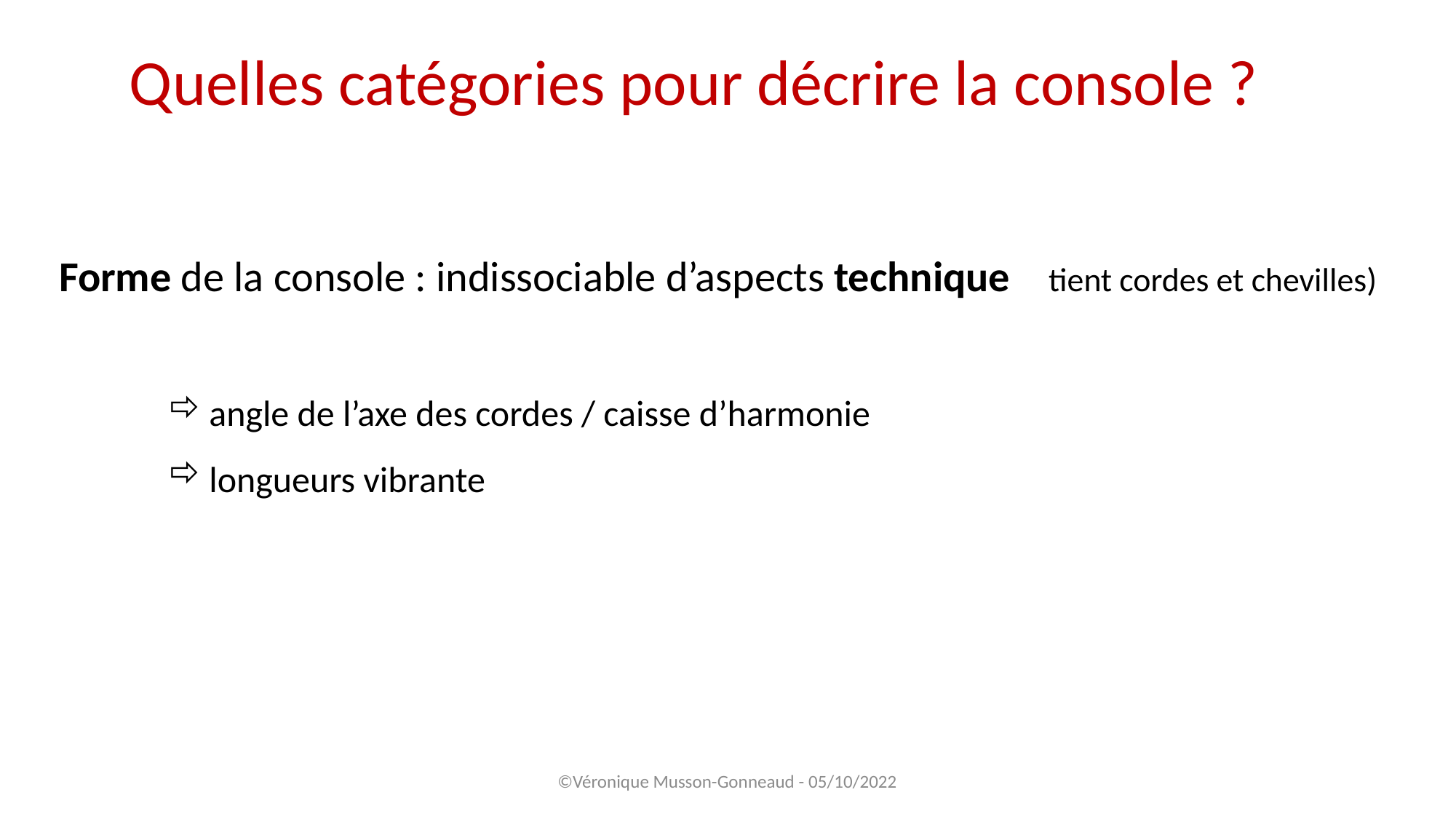

# Quelles catégories pour décrire la console ?
Forme de la console : indissociable d’aspects technique    tient cordes et chevilles)

angle de l’axe des cordes / caisse d’harmonie
longueurs vibrante

©Véronique Musson-Gonneaud - 05/10/2022